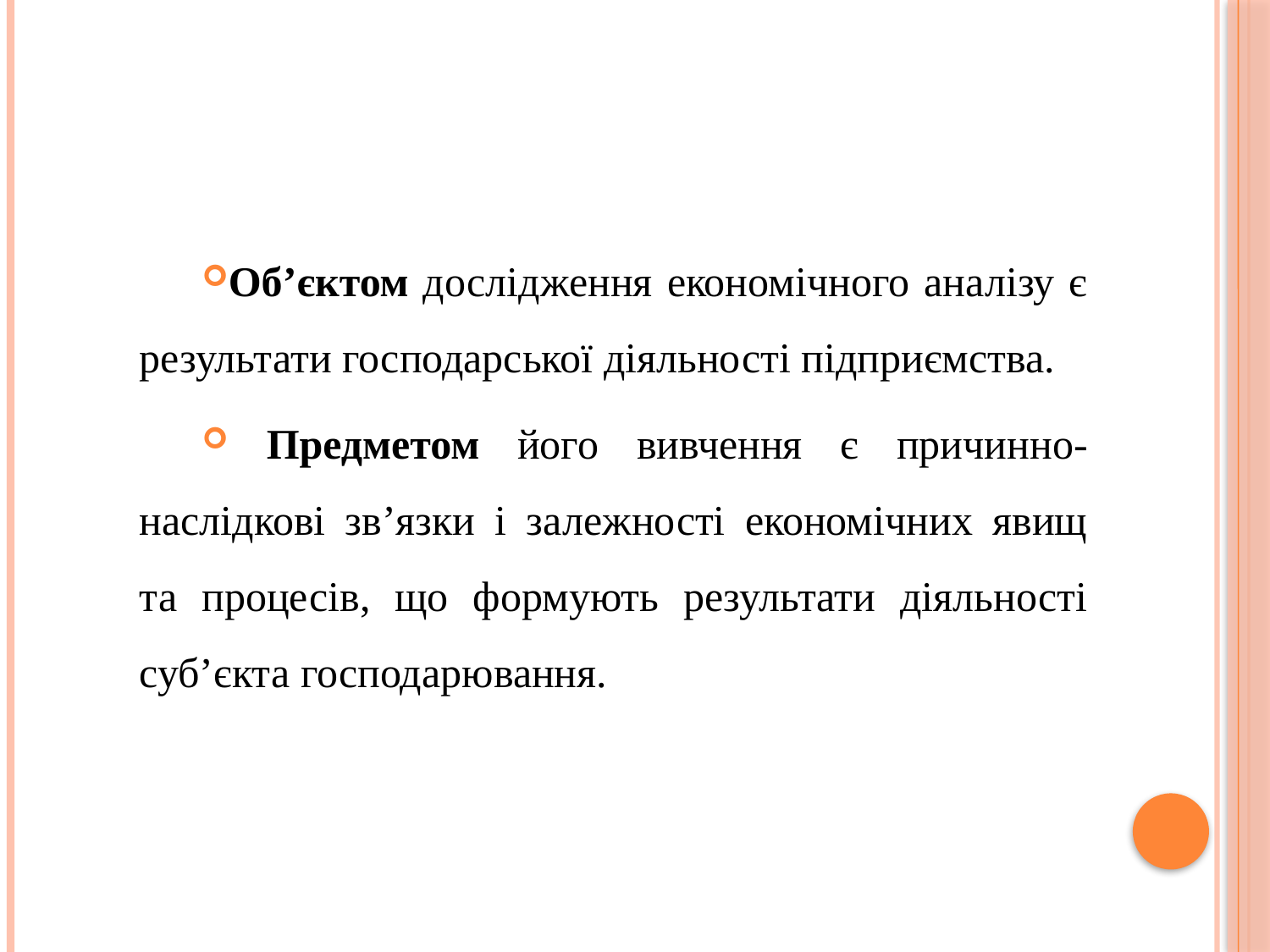

#
Об’єктом дослідження економічного аналізу є результати господарської діяльності підприємства.
 Предметом його вивчення є причинно-наслідкові зв’язки і залежності економічних явищ та процесів, що формують результати діяльності суб’єкта господарювання.